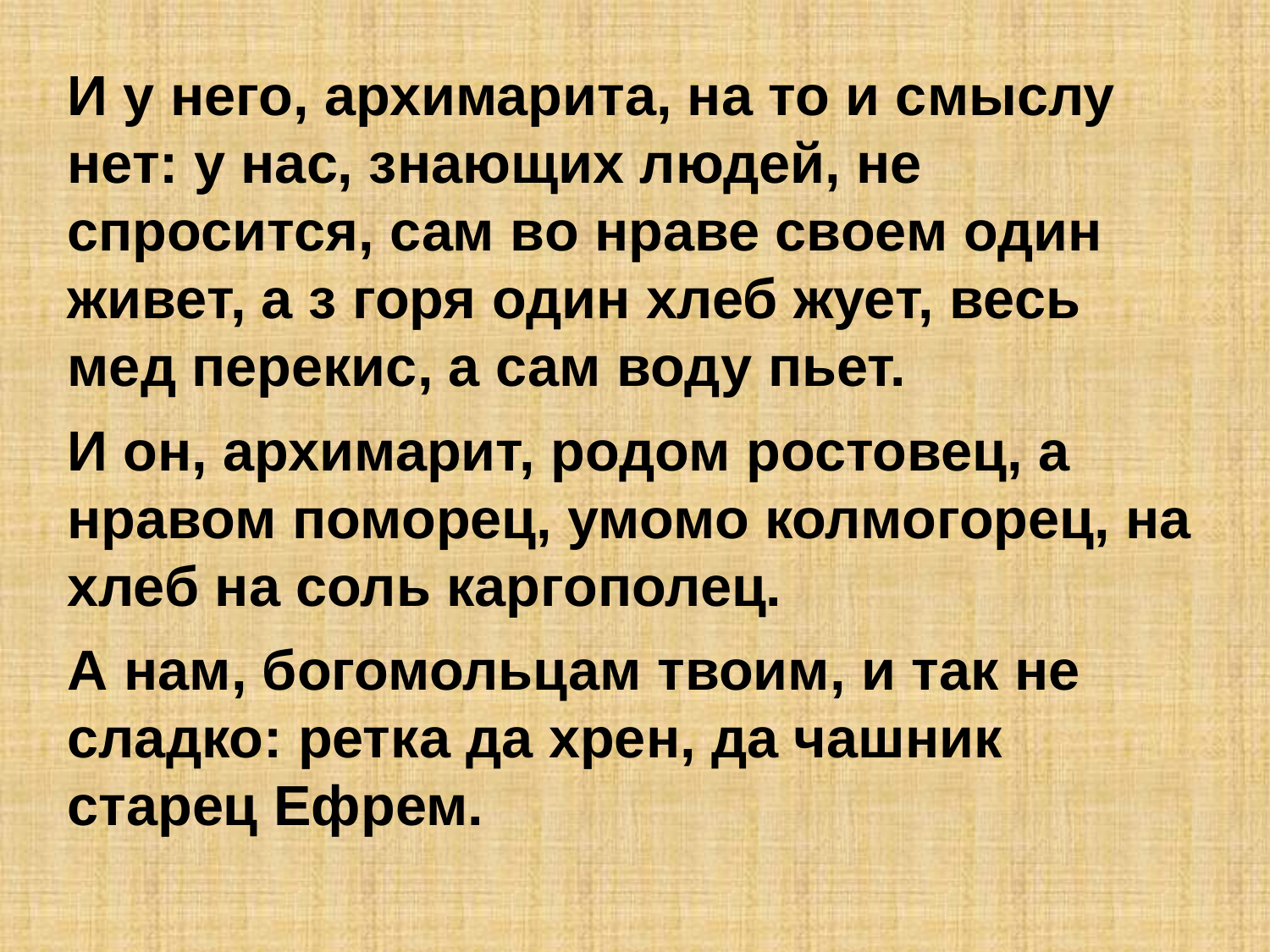

И у него, архимарита, на то и смыслу нет: у нас, знающих людей, не спросится, сам во нраве своем один живет, а з горя один хлеб жует, весь мед перекис, а сам воду пьет.

И он, архимарит, родом ростовец, а нравом поморец, умомо колмогорец, на хлеб на соль каргополец.

А нам, богомольцам твоим, и так не сладко: ретка да хрен, да чашник старец Ефрем.